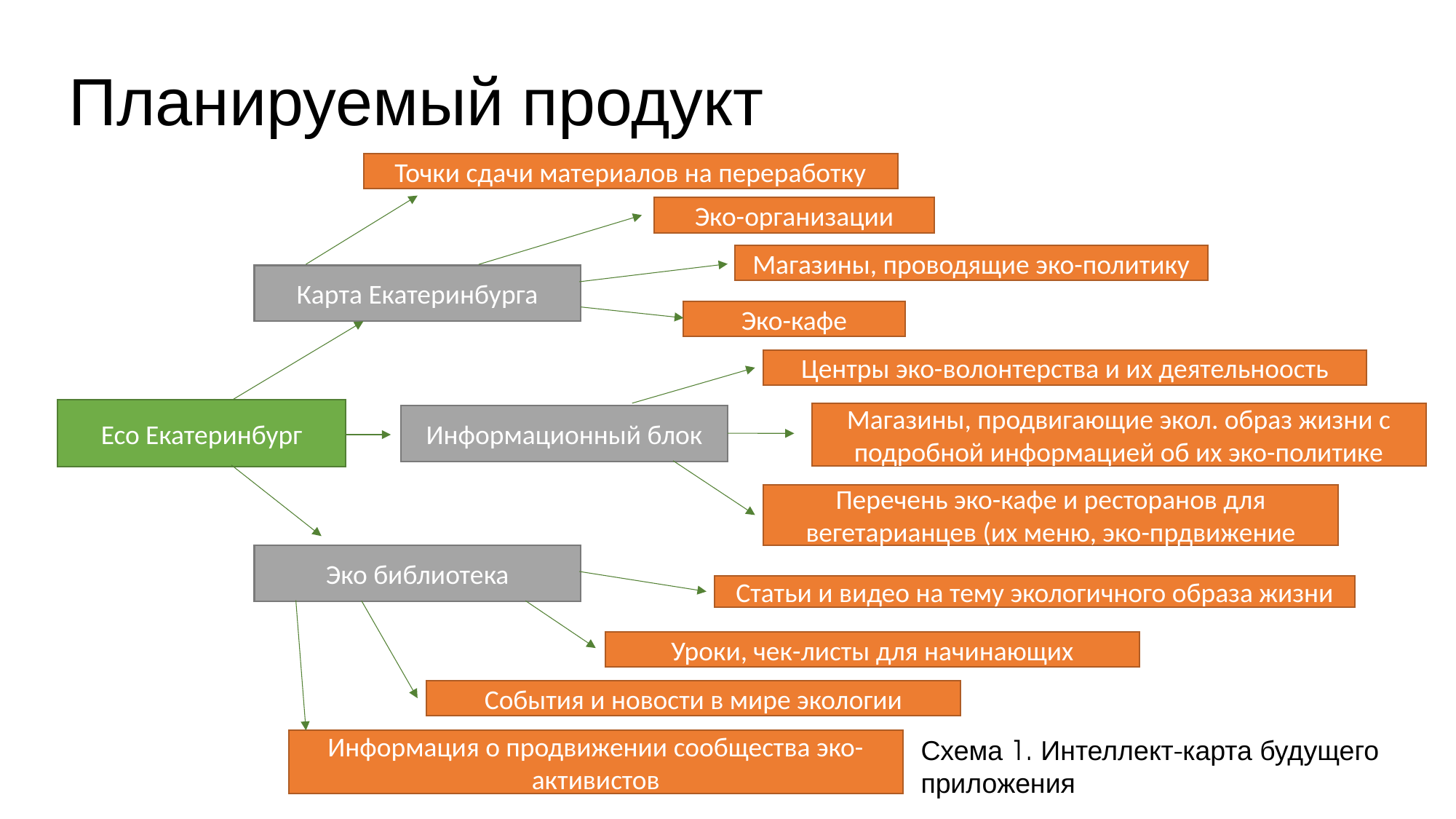

# Планируемый продукт
Точки сдачи материалов на переработку
Эко-организации
Магазины, проводящие эко-политику
Карта Екатеринбурга
Эко-кафе
Центры эко-волонтерства и их деятельноость
Eco Екатеринбург
Магазины, продвигающие экол. образ жизни с подробной информацией об их эко-политике
Информационный блок
Перечень эко-кафе и ресторанов для вегетарианцев (их меню, эко-прдвижение
Эко библиотека
Статьи и видео на тему экологичного образа жизни
Уроки, чек-листы для начинающих
События и новости в мире экологии
Схема 1. Интеллект-карта будущего приложения
Информация о продвижении сообщества эко-активистов